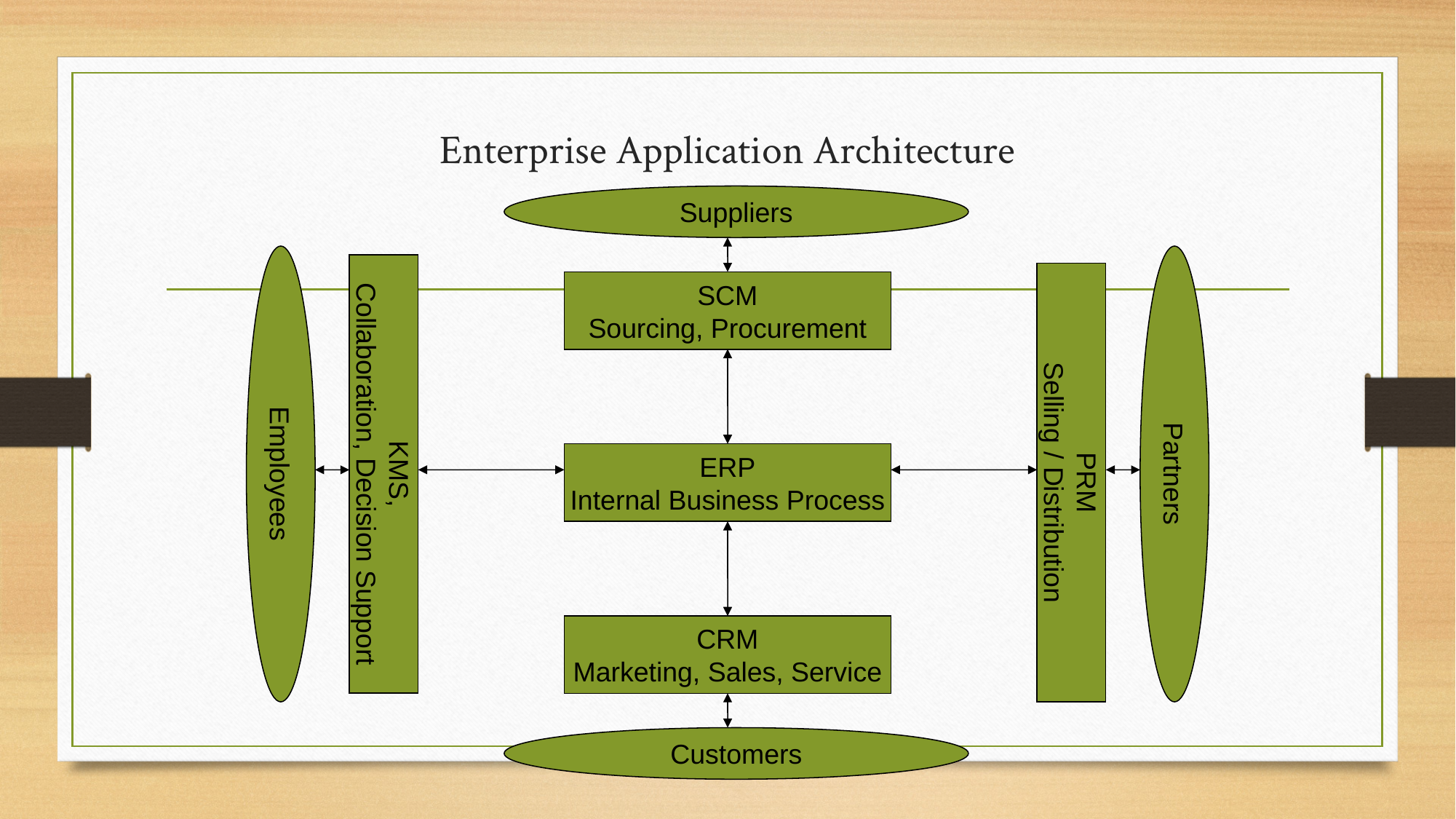

# Enterprise Application Architecture
Suppliers

Employees
Partners
KMS,
Collaboration, Decision Support
PRM
Selling / Distribution
SCM
Sourcing, Procurement

ERP
Internal Business Process

CRM
Marketing, Sales, Service

Customers